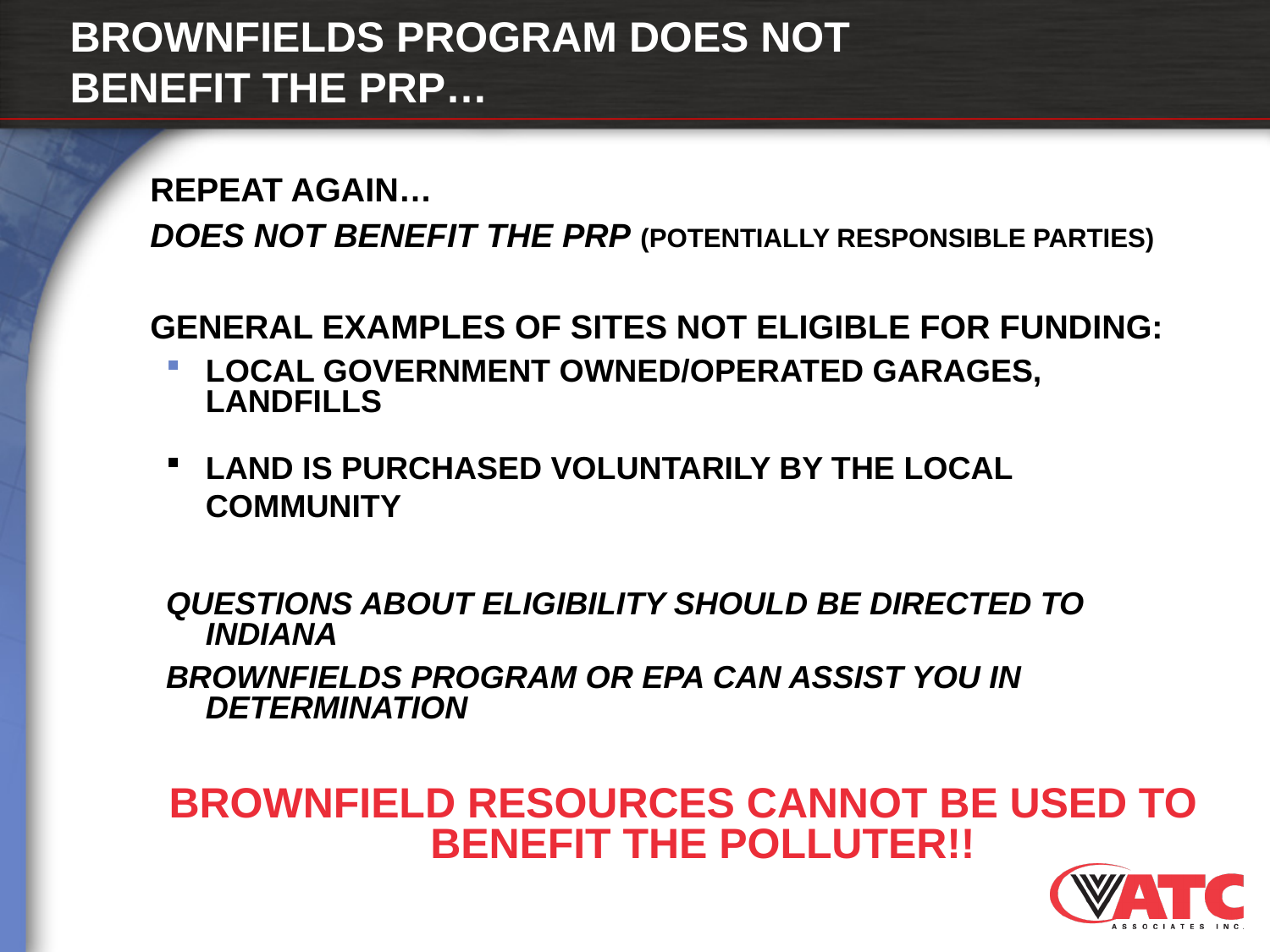

# BROWNFIELDS PROGRAM DOES NOT BENEFIT THE PRP…
   	REPEAT AGAIN…
    	DOES NOT BENEFIT THE PRP (POTENTIALLY RESPONSIBLE PARTIES)

	GENERAL EXAMPLES OF SITES NOT ELIGIBLE FOR FUNDING:
LOCAL GOVERNMENT OWNED/OPERATED GARAGES, LANDFILLS

LAND IS PURCHASED VOLUNTARILY BY THE LOCAL COMMUNITY

QUESTIONS ABOUT ELIGIBILITY SHOULD BE DIRECTED TO INDIANA
BROWNFIELDS PROGRAM OR EPA CAN ASSIST YOU IN DETERMINATION

BROWNFIELD RESOURCES CANNOT BE USED TO BENEFIT THE POLLUTER!!